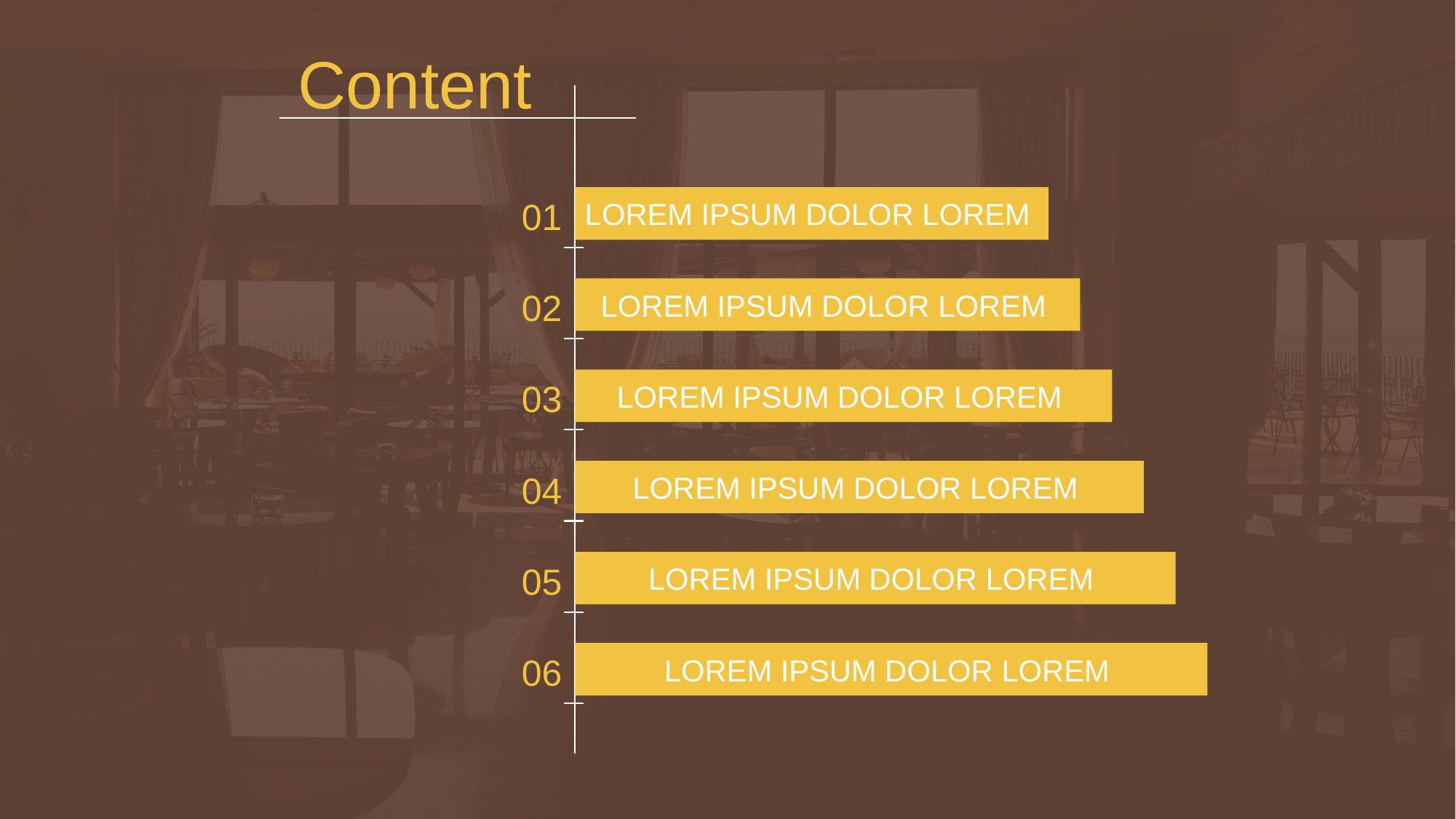

Content
01
LOREM IPSUM DOLOR LOREM
02
LOREM IPSUM DOLOR LOREM
03
LOREM IPSUM DOLOR LOREM
04
LOREM IPSUM DOLOR LOREM
05
LOREM IPSUM DOLOR LOREM
06
LOREM IPSUM DOLOR LOREM